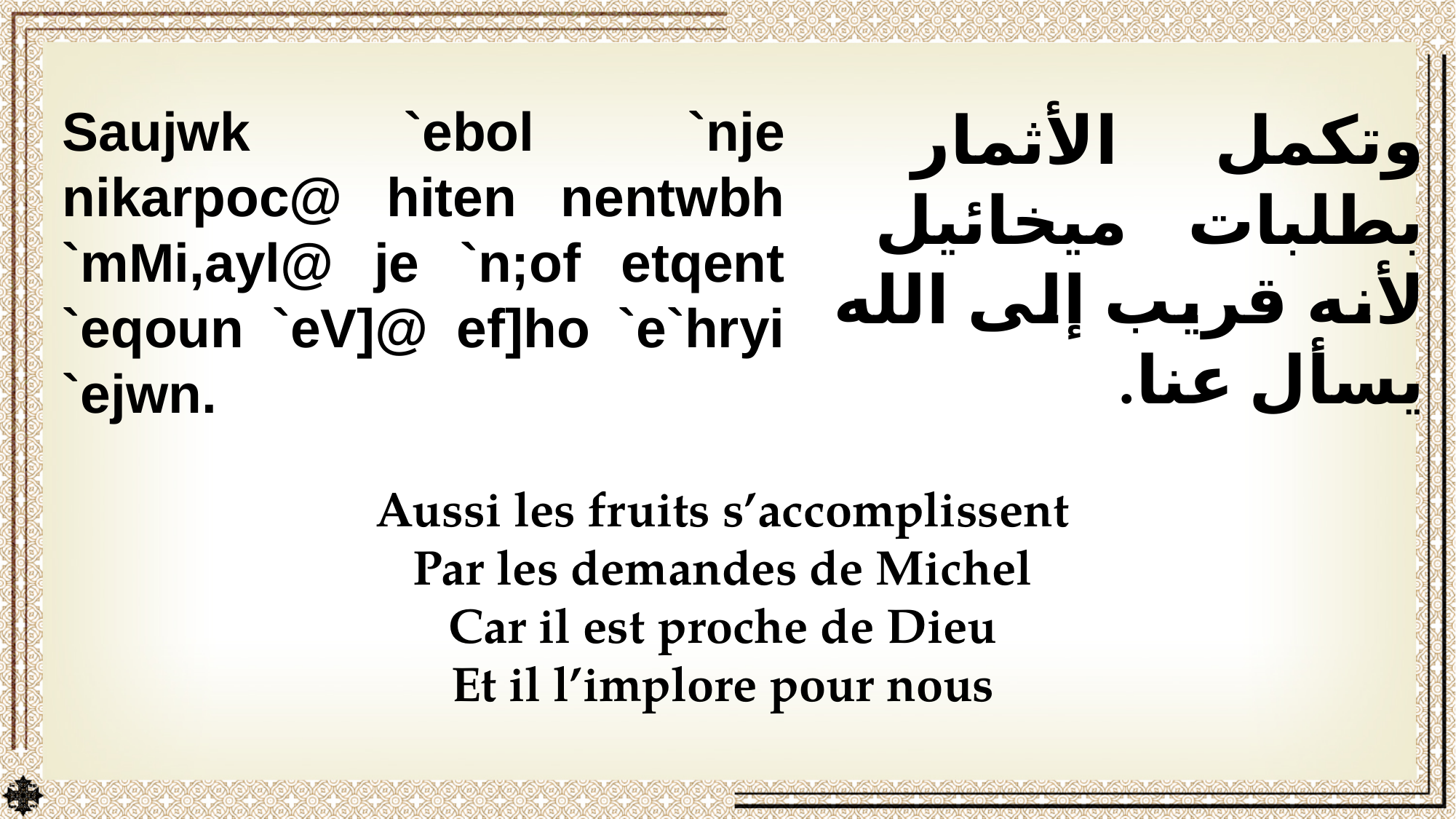

Saujwk `ebol `nje nikarpoc@ hiten nentwbh `mMi,ayl@ je `n;of etqent `eqoun `eV]@ ef]ho `e`hryi `ejwn.
وتكمل الأثمار بطلبات ميخائيل لأنه قريب إلى الله يسأل عنا.
Aussi les fruits s’accomplissent
Par les demandes de Michel
Car il est proche de Dieu
Et il l’implore pour nous